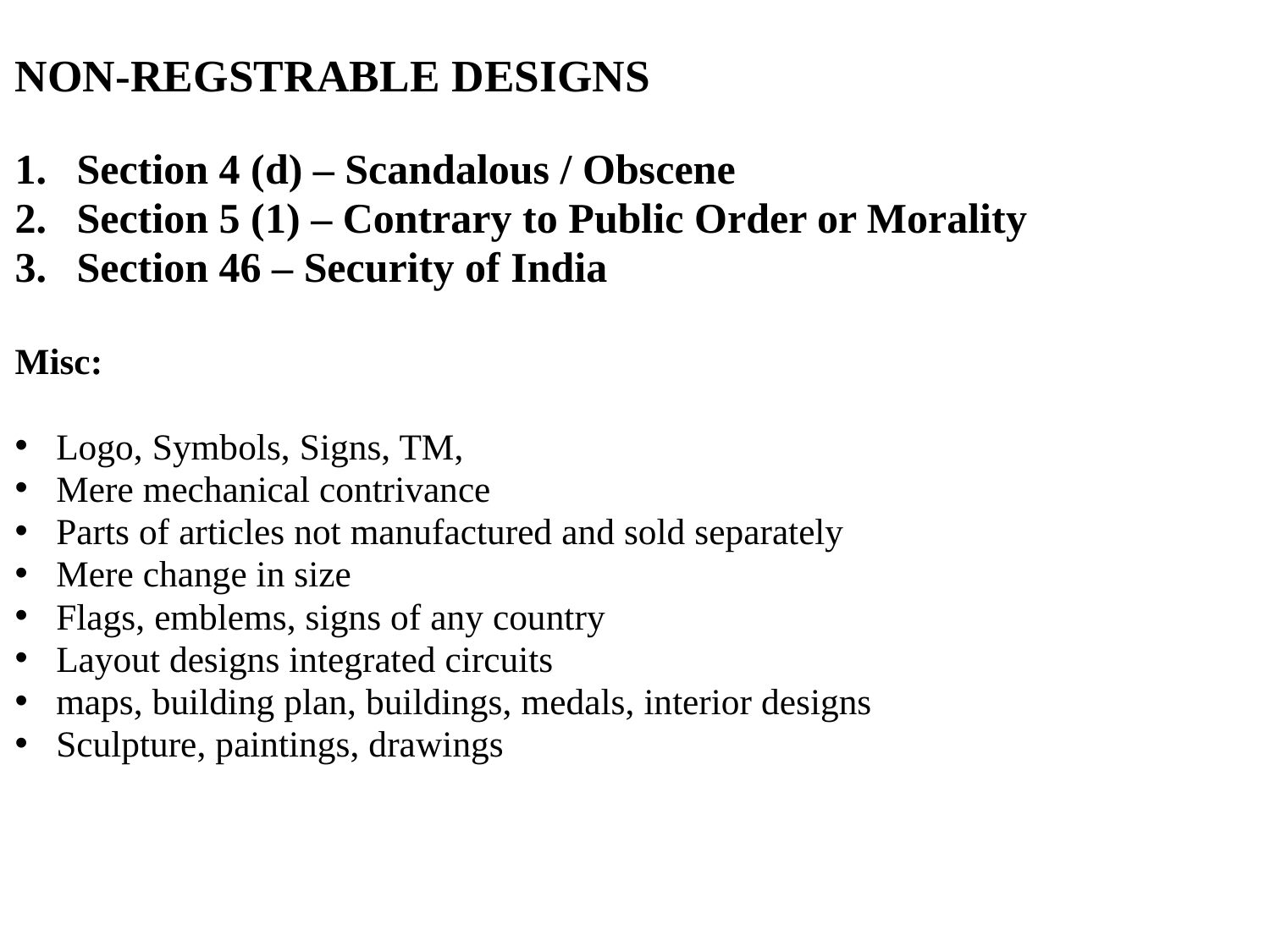

NON-REGSTRABLE DESIGNS

Section 4 (d) – Scandalous / Obscene
Section 5 (1) – Contrary to Public Order or Morality
Section 46 – Security of India

Misc:

Logo, Symbols, Signs, TM,
Mere mechanical contrivance
Parts of articles not manufactured and sold separately
Mere change in size
Flags, emblems, signs of any country
Layout designs integrated circuits
maps, building plan, buildings, medals, interior designs
Sculpture, paintings, drawings